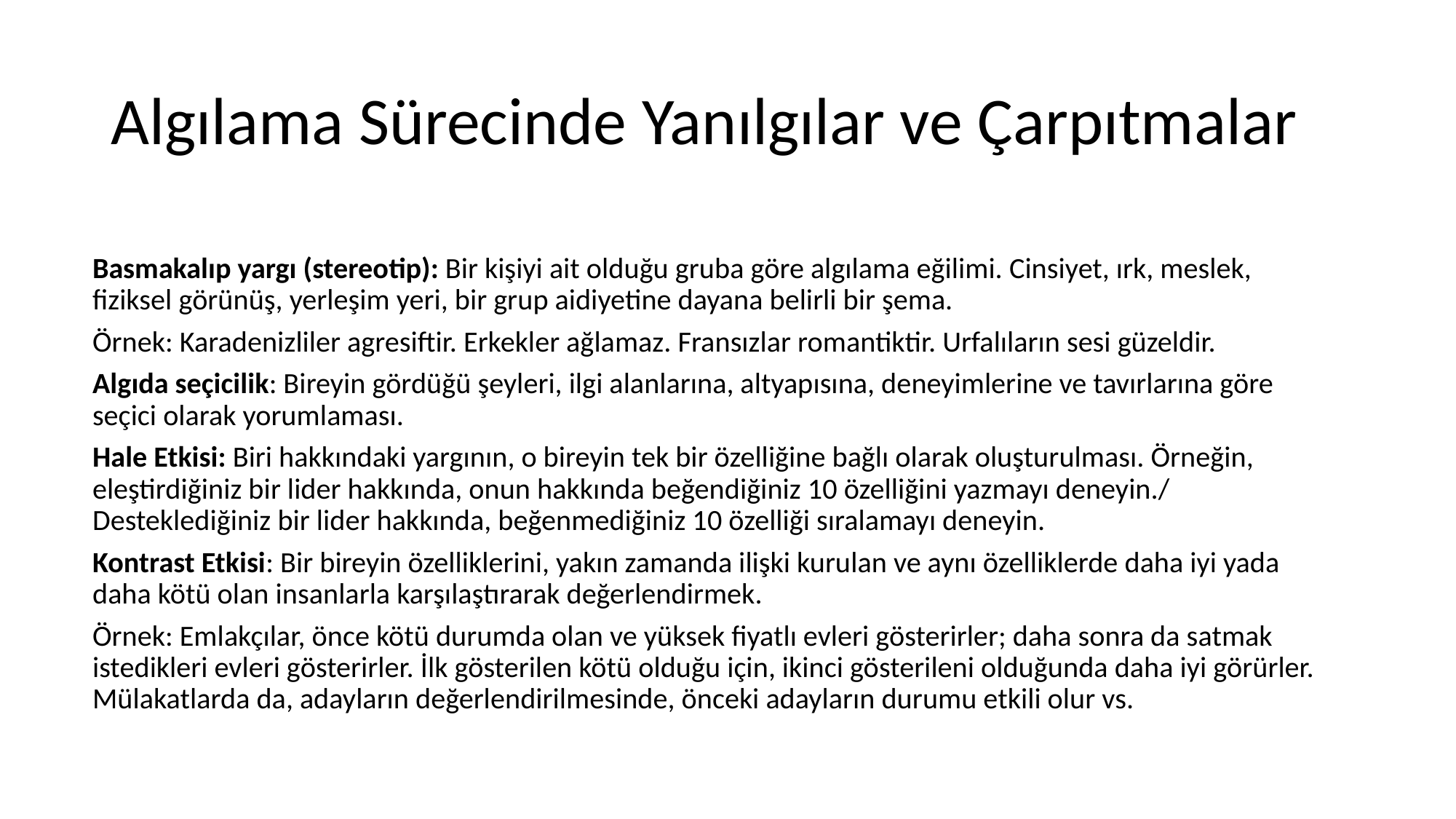

# Algılama Sürecinde Yanılgılar ve Çarpıtmalar

Basmakalıp yargı (stereotip): Bir kişiyi ait olduğu gruba göre algılama eğilimi. Cinsiyet, ırk, meslek, fiziksel görünüş, yerleşim yeri, bir grup aidiyetine dayana belirli bir şema.
Örnek: Karadenizliler agresiftir. Erkekler ağlamaz. Fransızlar romantiktir. Urfalıların sesi güzeldir.
Algıda seçicilik: Bireyin gördüğü şeyleri, ilgi alanlarına, altyapısına, deneyimlerine ve tavırlarına göre seçici olarak yorumlaması.
Hale Etkisi: Biri hakkındaki yargının, o bireyin tek bir özelliğine bağlı olarak oluşturulması. Örneğin, eleştirdiğiniz bir lider hakkında, onun hakkında beğendiğiniz 10 özelliğini yazmayı deneyin./ Desteklediğiniz bir lider hakkında, beğenmediğiniz 10 özelliği sıralamayı deneyin.
Kontrast Etkisi: Bir bireyin özelliklerini, yakın zamanda ilişki kurulan ve aynı özelliklerde daha iyi yada daha kötü olan insanlarla karşılaştırarak değerlendirmek.
Örnek: Emlakçılar, önce kötü durumda olan ve yüksek fiyatlı evleri gösterirler; daha sonra da satmak istedikleri evleri gösterirler. İlk gösterilen kötü olduğu için, ikinci gösterileni olduğunda daha iyi görürler. Mülakatlarda da, adayların değerlendirilmesinde, önceki adayların durumu etkili olur vs.